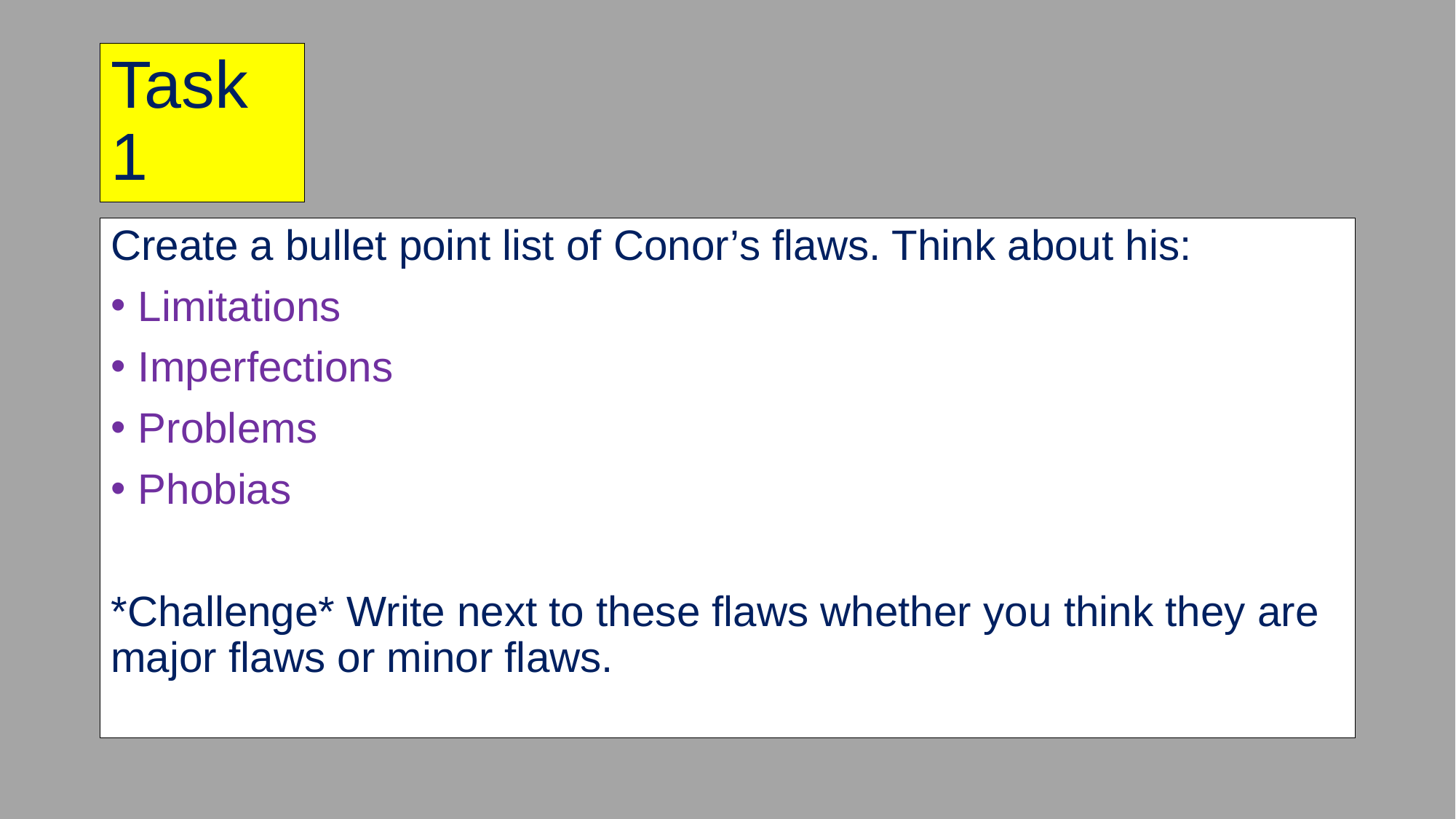

# Task 1
Create a bullet point list of Conor’s flaws. Think about his:
Limitations
Imperfections
Problems
Phobias

*Challenge* Write next to these flaws whether you think they are major flaws or minor flaws.